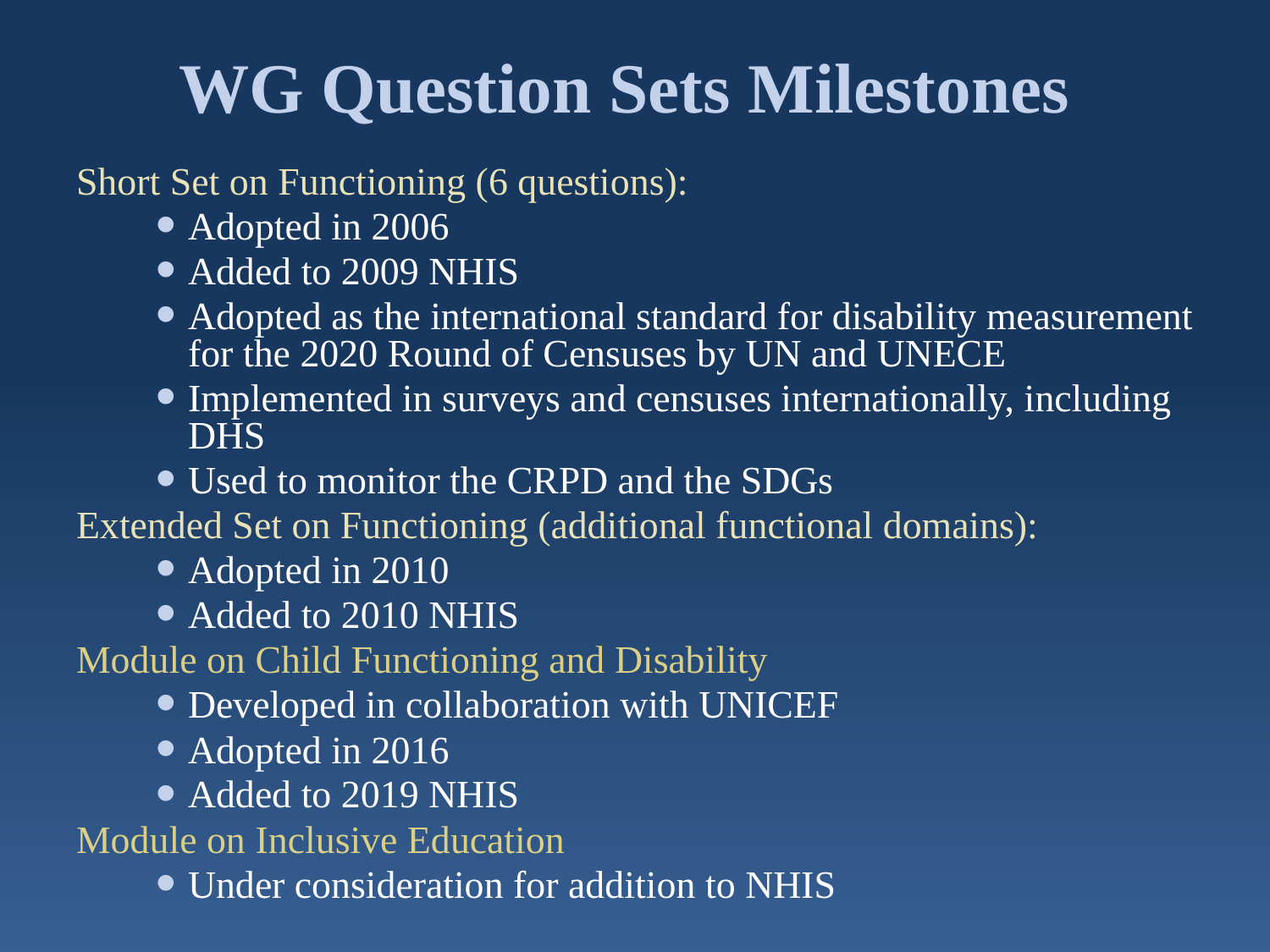

# WG Question Sets Milestones
Short Set on Functioning (6 questions):
Adopted in 2006
Added to 2009 NHIS
Adopted as the international standard for disability measurement for the 2020 Round of Censuses by UN and UNECE
Implemented in surveys and censuses internationally, including DHS
Used to monitor the CRPD and the SDGs
Extended Set on Functioning (additional functional domains):
Adopted in 2010
Added to 2010 NHIS
Module on Child Functioning and Disability
Developed in collaboration with UNICEF
Adopted in 2016
Added to 2019 NHIS
Module on Inclusive Education
Under consideration for addition to NHIS